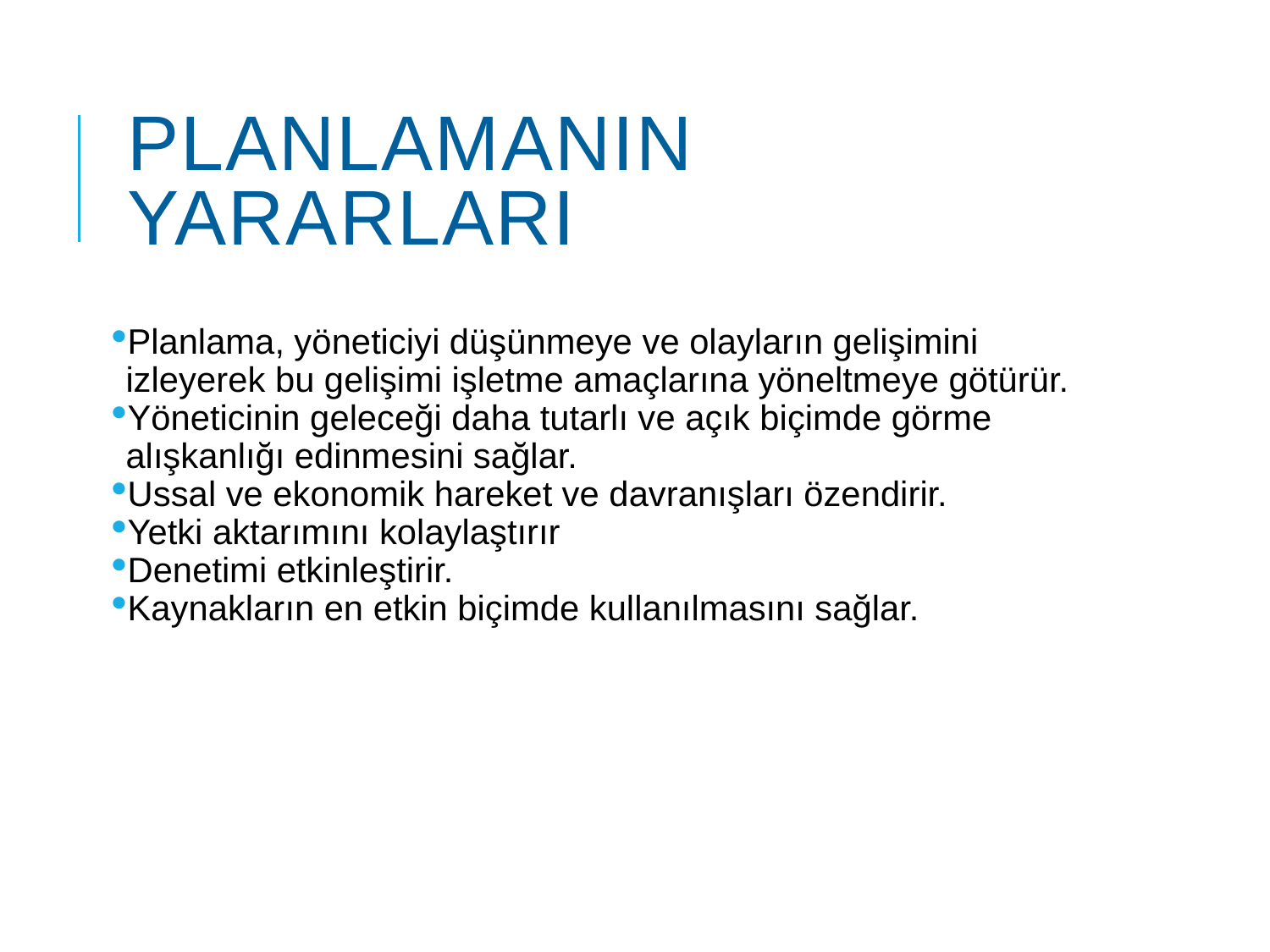

# PLANLAMANIN YARARLARI
Planlama, yöneticiyi düşünmeye ve olayların gelişimini izleyerek bu gelişimi işletme amaçlarına yöneltmeye götürür.
Yöneticinin geleceği daha tutarlı ve açık biçimde görme alışkanlığı edinmesini sağlar.
Ussal ve ekonomik hareket ve davranışları özendirir.
Yetki aktarımını kolaylaştırır
Denetimi etkinleştirir.
Kaynakların en etkin biçimde kullanılmasını sağlar.